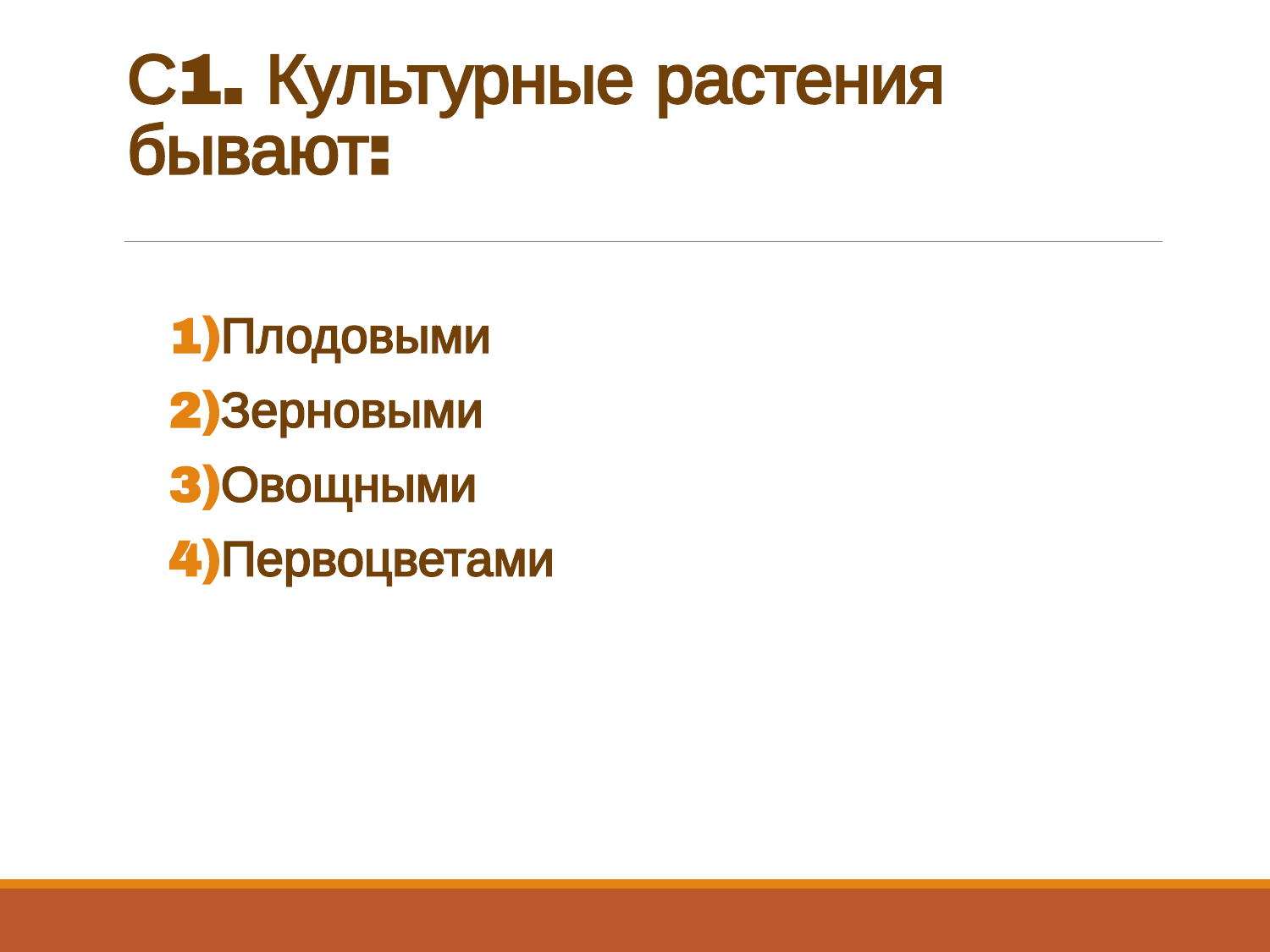

# С1. Культурные растения бывают:
Плодовыми
Зерновыми
Овощными
Первоцветами